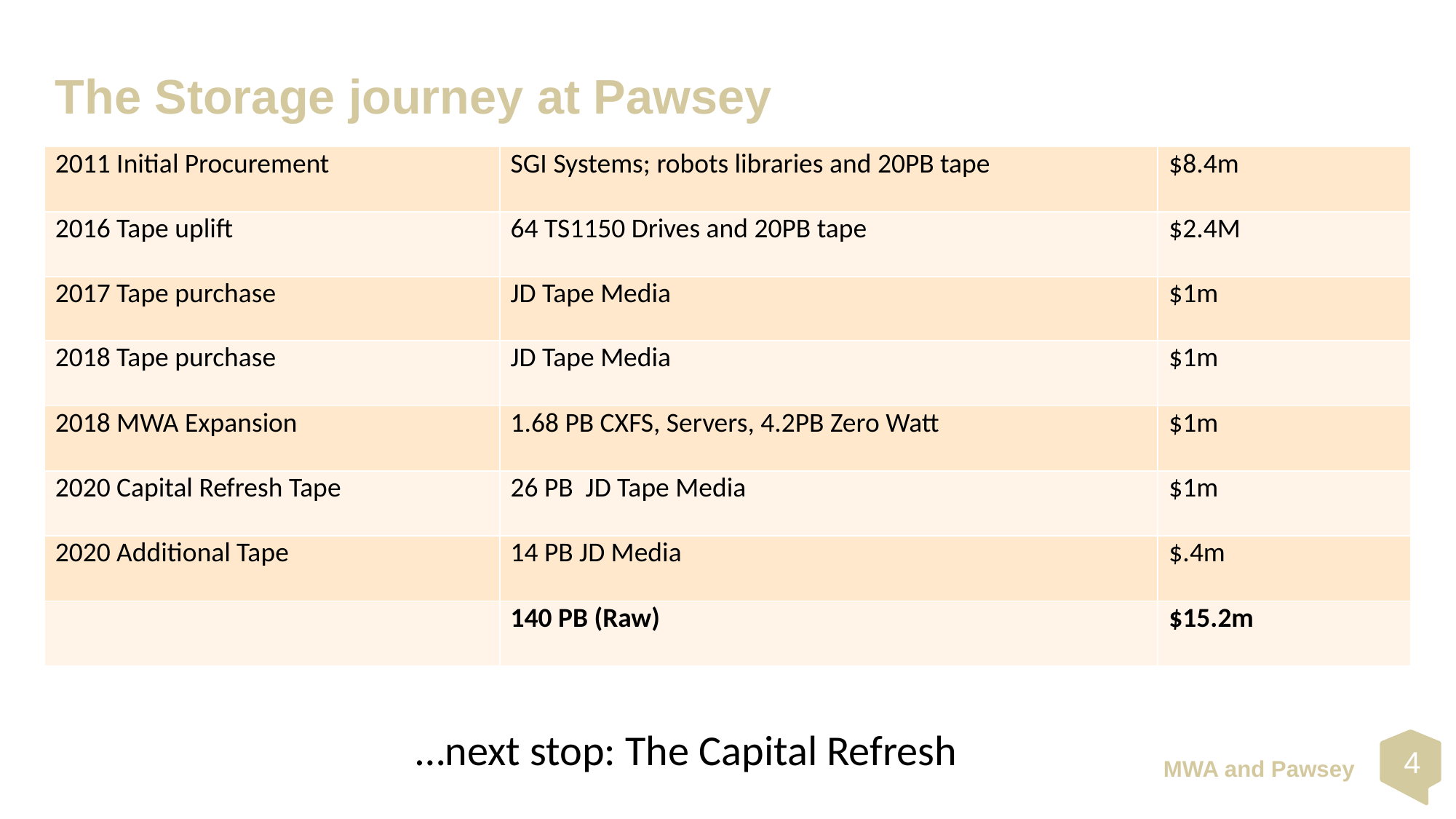

# The Storage journey at Pawsey
| 2011 Initial Procurement | SGI Systems; robots libraries and 20PB tape | $8.4m |
| --- | --- | --- |
| 2016 Tape uplift | 64 TS1150 Drives and 20PB tape | $2.4M |
| 2017 Tape purchase | JD Tape Media | $1m |
| 2018 Tape purchase | JD Tape Media | $1m |
| 2018 MWA Expansion | 1.68 PB CXFS, Servers, 4.2PB Zero Watt | $1m |
| 2020 Capital Refresh Tape | 26 PB JD Tape Media | $1m |
| 2020 Additional Tape | 14 PB JD Media | $.4m |
|  | 140 PB (Raw) | $15.2m |

…next stop: The Capital Refresh
MWA and Pawsey